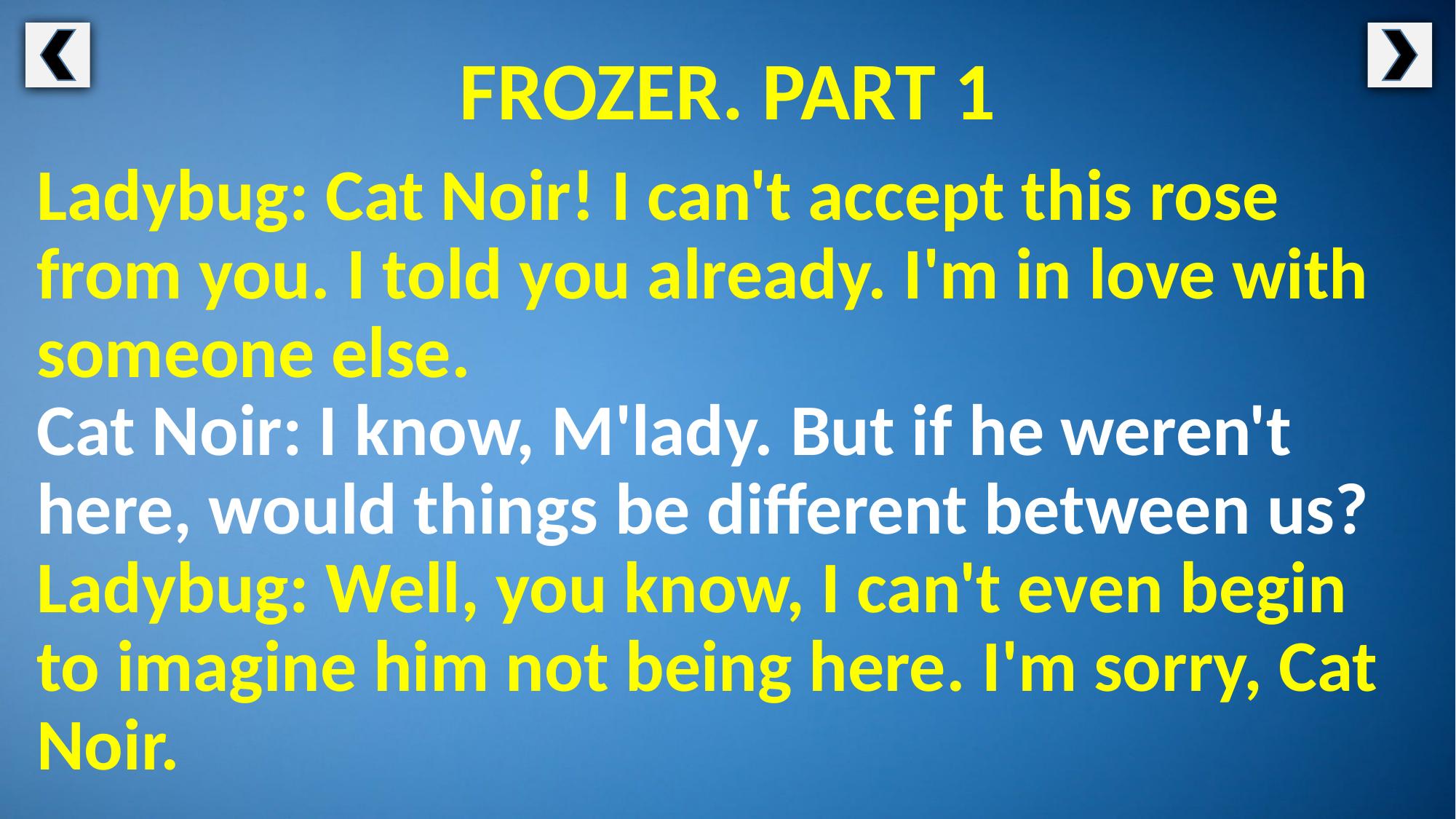

FROZER. PART 1
Ladybug: Cat Noir! I can't accept this rose from you. I told you already. I'm in love with someone else.
Cat Noir: I know, M'lady. But if he weren't here, would things be different between us?
Ladybug: Well, you know, I can't even begin to imagine him not being here. I'm sorry, Cat Noir.